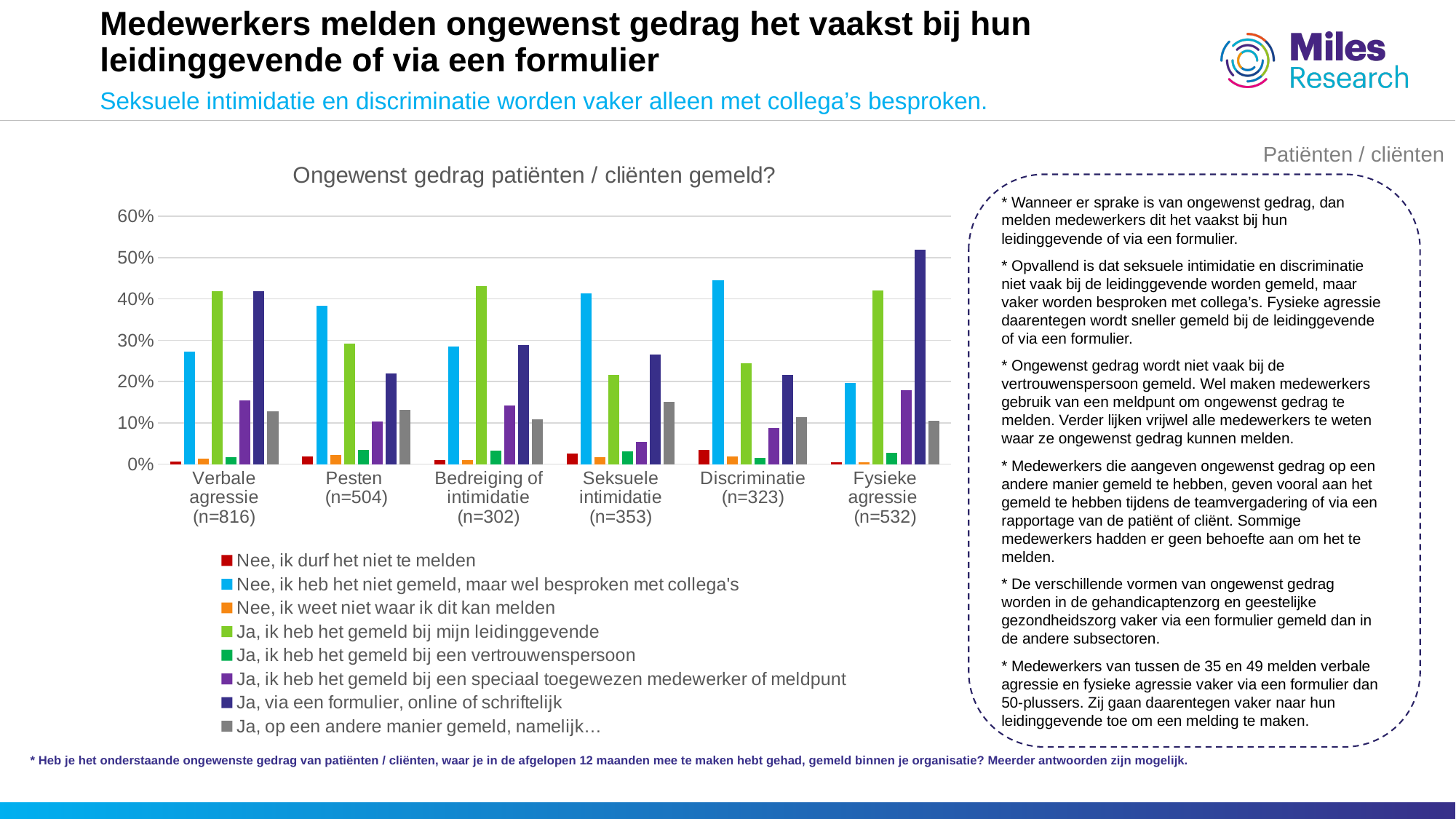

# Medewerkers melden ongewenst gedrag het vaakst bij hun leidinggevende of via een formulier
Seksuele intimidatie en discriminatie worden vaker alleen met collega’s besproken.
Patiënten / cliënten

### Chart: Ongewenst gedrag patiënten / cliënten gemeld?

| Category | Nee, ik durf het niet te melden | Nee, ik heb het niet gemeld, maar wel besproken met collega's | Nee, ik weet niet waar ik dit kan melden | Ja, ik heb het gemeld bij mijn leidinggevende | Ja, ik heb het gemeld bij een vertrouwenspersoon | Ja, ik heb het gemeld bij een speciaal toegewezen medewerker of meldpunt | Ja, via een formulier, online of schriftelijk | Ja, op een andere manier gemeld, namelijk… |
|---|---|---|---|---|---|---|---|---|
| Verbale agressie (n=816) | 0.006127450980392158 | 0.27328431372549017 | 0.013480392156862746 | 0.41911764705882354 | 0.017156862745098037 | 0.15441176470588236 | 0.41911764705882354 | 0.12745098039215685 |
| Pesten
(n=504) | 0.01785714285714286 | 0.3829365079365079 | 0.021825396825396824 | 0.2916666666666667 | 0.03373015873015873 | 0.10317460317460318 | 0.22023809523809526 | 0.13095238095238096 |
| Bedreiging of intimidatie (n=302) | 0.009933774834437087 | 0.2847682119205298 | 0.009933774834437087 | 0.4304635761589404 | 0.033112582781456956 | 0.1423841059602649 | 0.28807947019867547 | 0.10927152317880795 |
| Seksuele intimidatie (n=353) | 0.0254957507082153 | 0.41359773371104813 | 0.0169971671388102 | 0.2152974504249292 | 0.031161473087818695 | 0.0538243626062323 | 0.26628895184135976 | 0.1501416430594901 |
| Discriminatie (n=323) | 0.034055727554179564 | 0.44582043343653255 | 0.018575851393188854 | 0.24458204334365327 | 0.015479876160990714 | 0.08668730650154799 | 0.21671826625386997 | 0.11455108359133127 |
| Fysieke agressie
(n=532) | 0.0037593984962406013 | 0.19736842105263158 | 0.0037593984962406013 | 0.4210526315789474 | 0.02819548872180451 | 0.17857142857142858 | 0.518796992481203 | 0.10526315789473685 |
* Wanneer er sprake is van ongewenst gedrag, dan melden medewerkers dit het vaakst bij hun leidinggevende of via een formulier.
* Opvallend is dat seksuele intimidatie en discriminatie niet vaak bij de leidinggevende worden gemeld, maar vaker worden besproken met collega’s. Fysieke agressie daarentegen wordt sneller gemeld bij de leidinggevende of via een formulier.
* Ongewenst gedrag wordt niet vaak bij de vertrouwenspersoon gemeld. Wel maken medewerkers gebruik van een meldpunt om ongewenst gedrag te melden. Verder lijken vrijwel alle medewerkers te weten waar ze ongewenst gedrag kunnen melden.
* Medewerkers die aangeven ongewenst gedrag op een andere manier gemeld te hebben, geven vooral aan het gemeld te hebben tijdens de teamvergadering of via een rapportage van de patiënt of cliënt. Sommige medewerkers hadden er geen behoefte aan om het te melden.
* De verschillende vormen van ongewenst gedrag worden in de gehandicaptenzorg en geestelijke gezondheidszorg vaker via een formulier gemeld dan in de andere subsectoren.
* Medewerkers van tussen de 35 en 49 melden verbale agressie en fysieke agressie vaker via een formulier dan 50-plussers. Zij gaan daarentegen vaker naar hun leidinggevende toe om een melding te maken.
* Heb je het onderstaande ongewenste gedrag van patiënten / cliënten, waar je in de afgelopen 12 maanden mee te maken hebt gehad, gemeld binnen je organisatie? Meerder antwoorden zijn mogelijk.